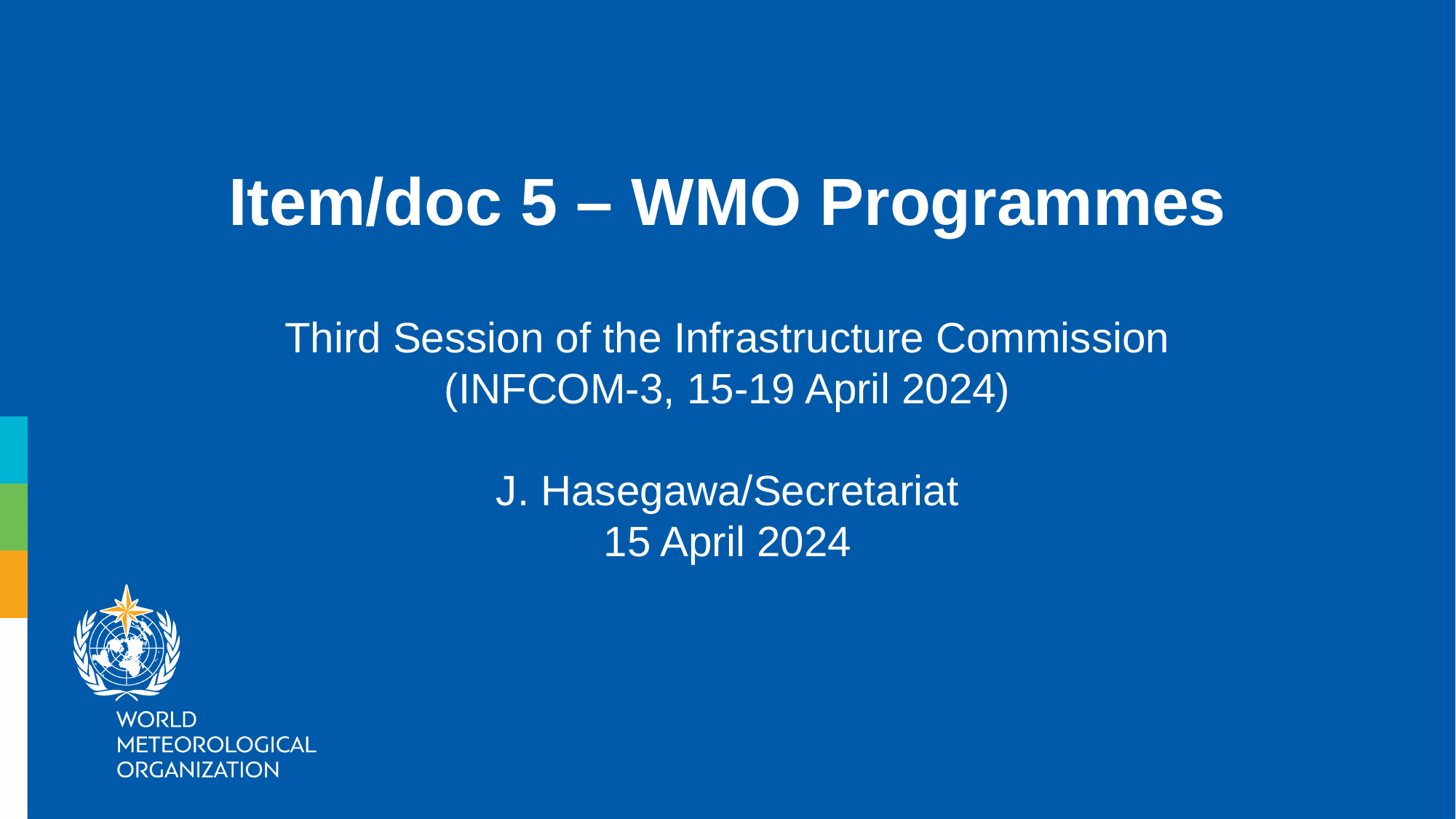

Item/doc 5 – WMO Programmes
Third Session of the Infrastructure Commission
(INFCOM-3, 15-19 April 2024)

J. Hasegawa/Secretariat
15 April 2024